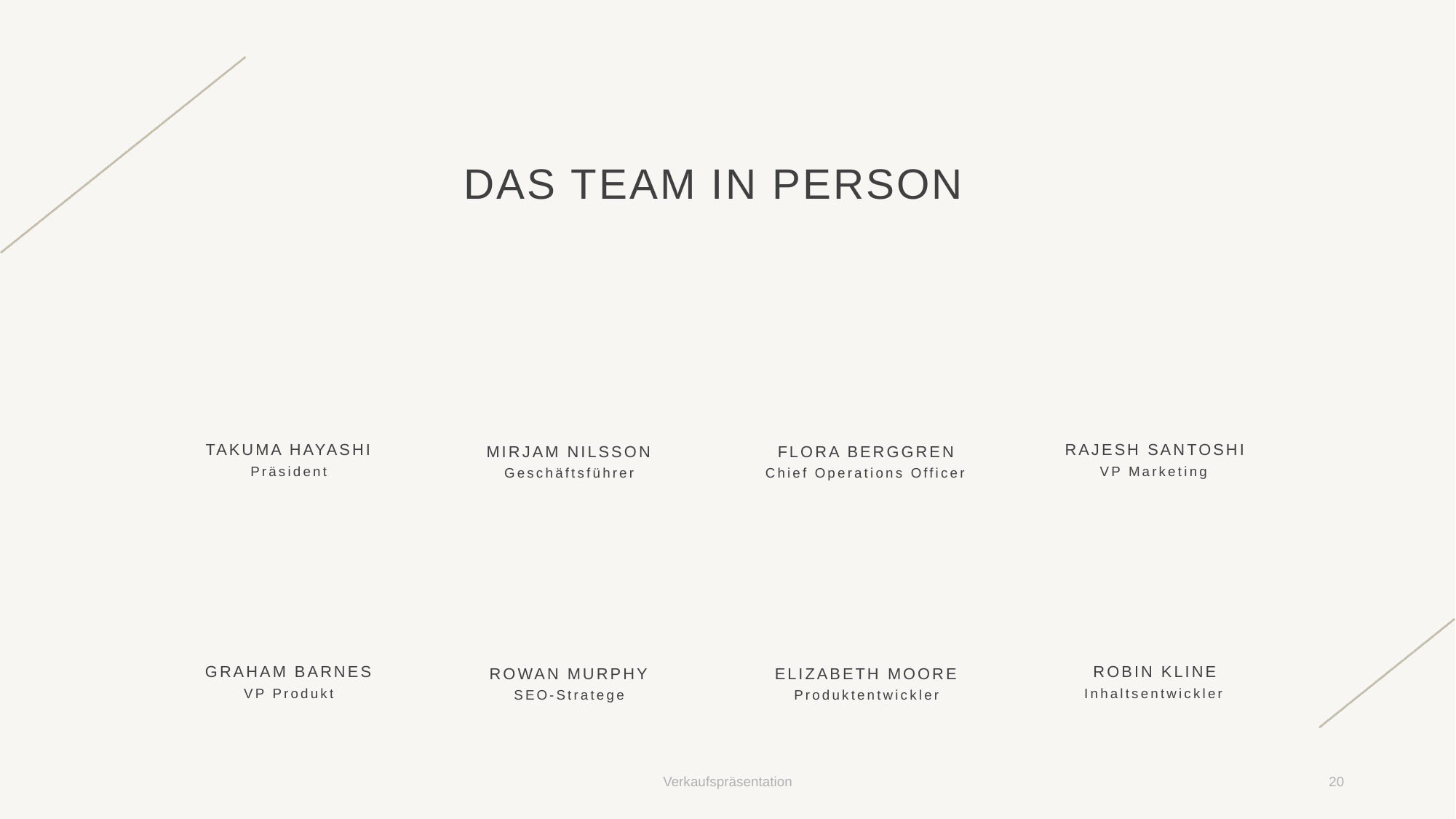

# DAS TEAM IN PERSON

TAKUMA HAYASHI

RAJESH SANTOSHI
MIRJAM NILSSON​
FLORA BERGGREN​

Präsident
VP Marketing
Geschäftsführer
Chief Operations Officer

GRAHAM BARNES

ROBIN KLINE
ROWAN MURPHY

ELIZABETH MOORE
VP Produkt
Inhaltsentwickler
SEO-Stratege
Produktentwickler
Verkaufspräsentation
20